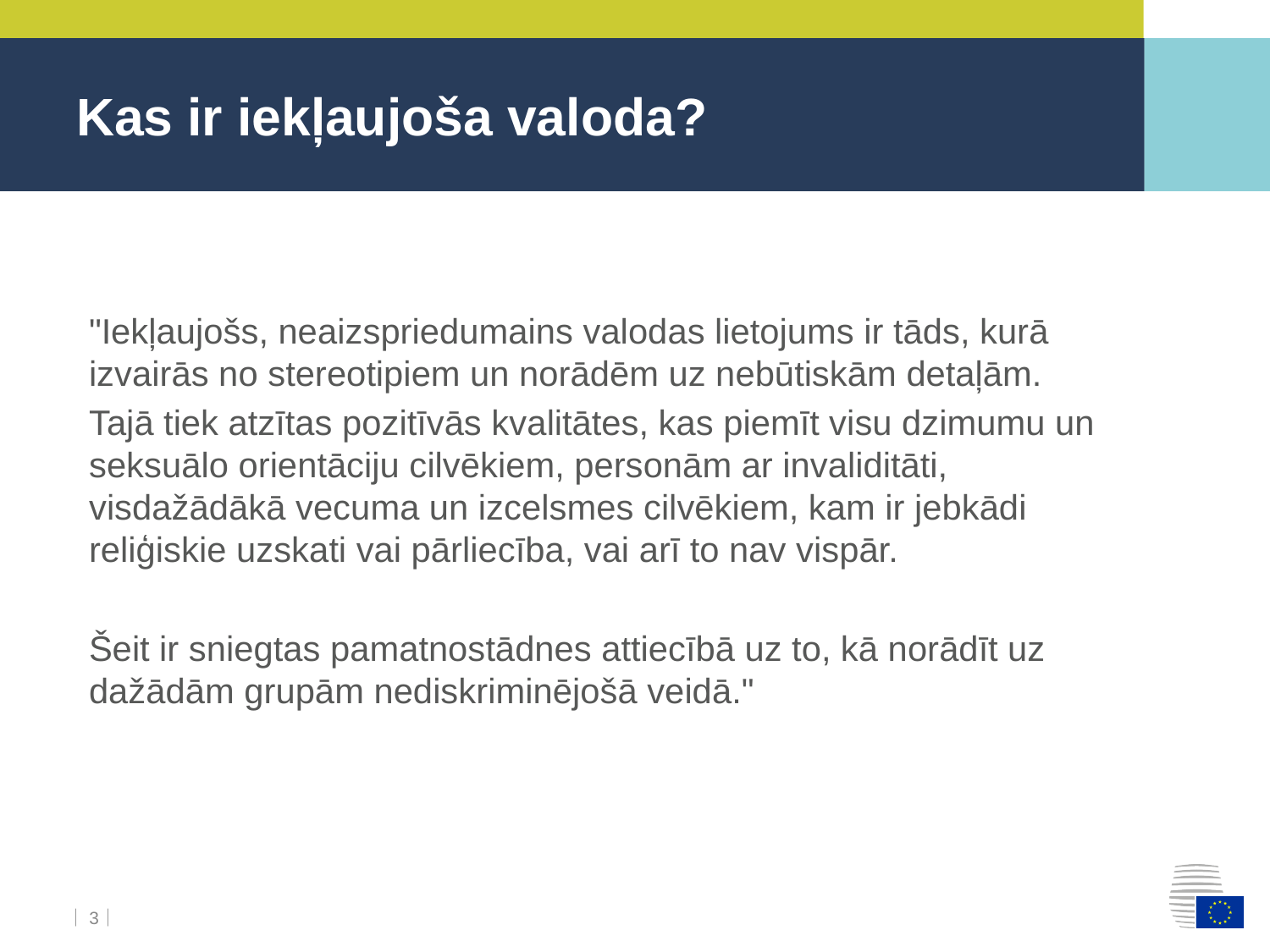

# Kas ir iekļaujoša valoda?
"Iekļaujošs, neaizspriedumains valodas lietojums ir tāds, kurā izvairās no stereotipiem un norādēm uz nebūtiskām detaļām.
Tajā tiek atzītas pozitīvās kvalitātes, kas piemīt visu dzimumu un seksuālo orientāciju cilvēkiem, personām ar invaliditāti, visdažādākā vecuma un izcelsmes cilvēkiem, kam ir jebkādi reliģiskie uzskati vai pārliecība, vai arī to nav vispār.

Šeit ir sniegtas pamatnostādnes attiecībā uz to, kā norādīt uz dažādām grupām nediskriminējošā veidā."